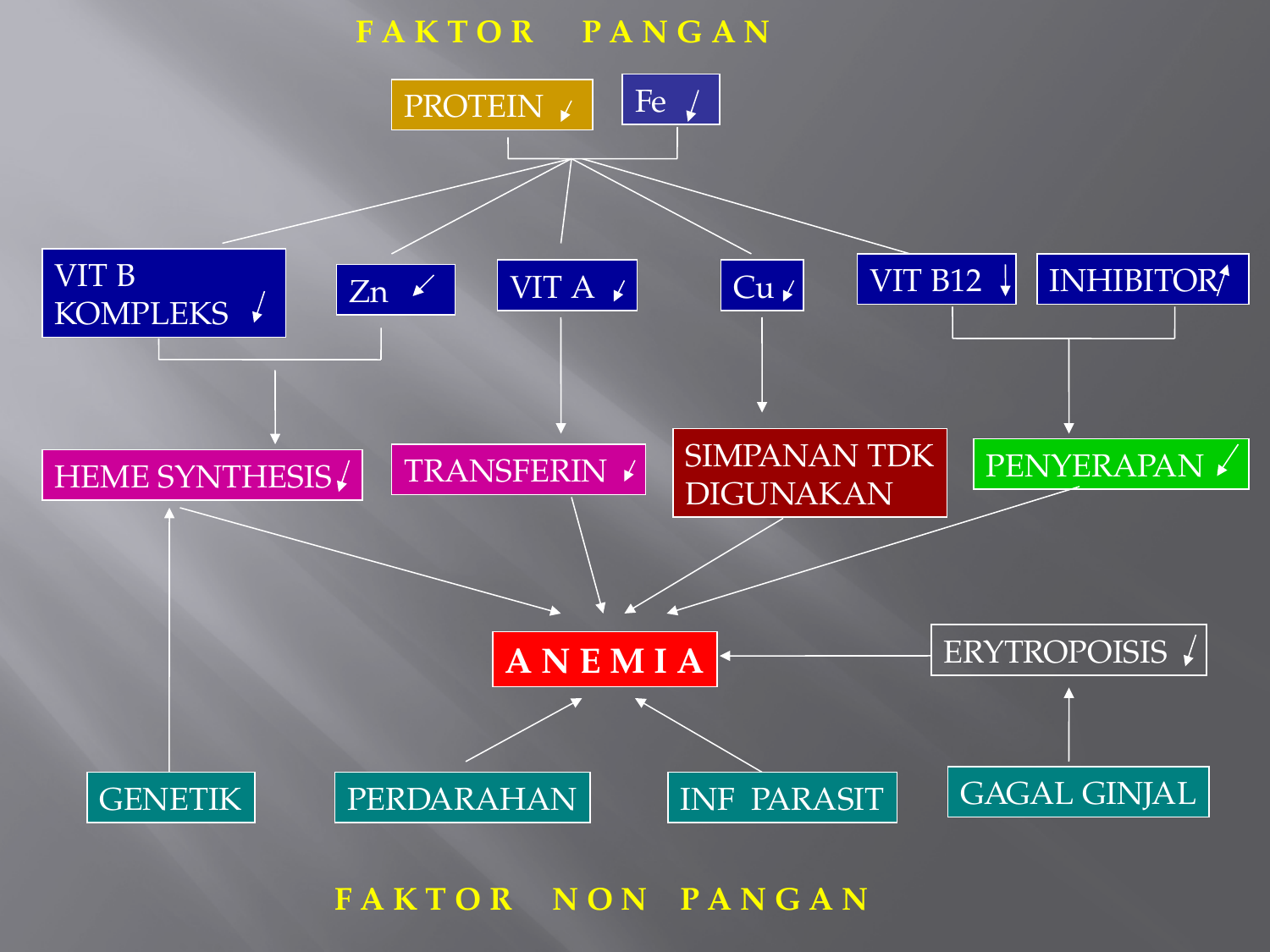

F A K T O R      P A N G A N
Fe
PROTEIN

VIT B KOMPLEKS
VIT B12
INHIBITOR
VIT A
Cu
Zn

SIMPANAN TDK
DIGUNAKAN
PENYERAPAN
TRANSFERIN

HEME SYNTHESIS

ERYTROPOISIS
A N E M I A

GAGAL GINJAL
GENETIK
PERDARAHAN
INF  PARASIT
F A K T O R     N O N    P A N G A N